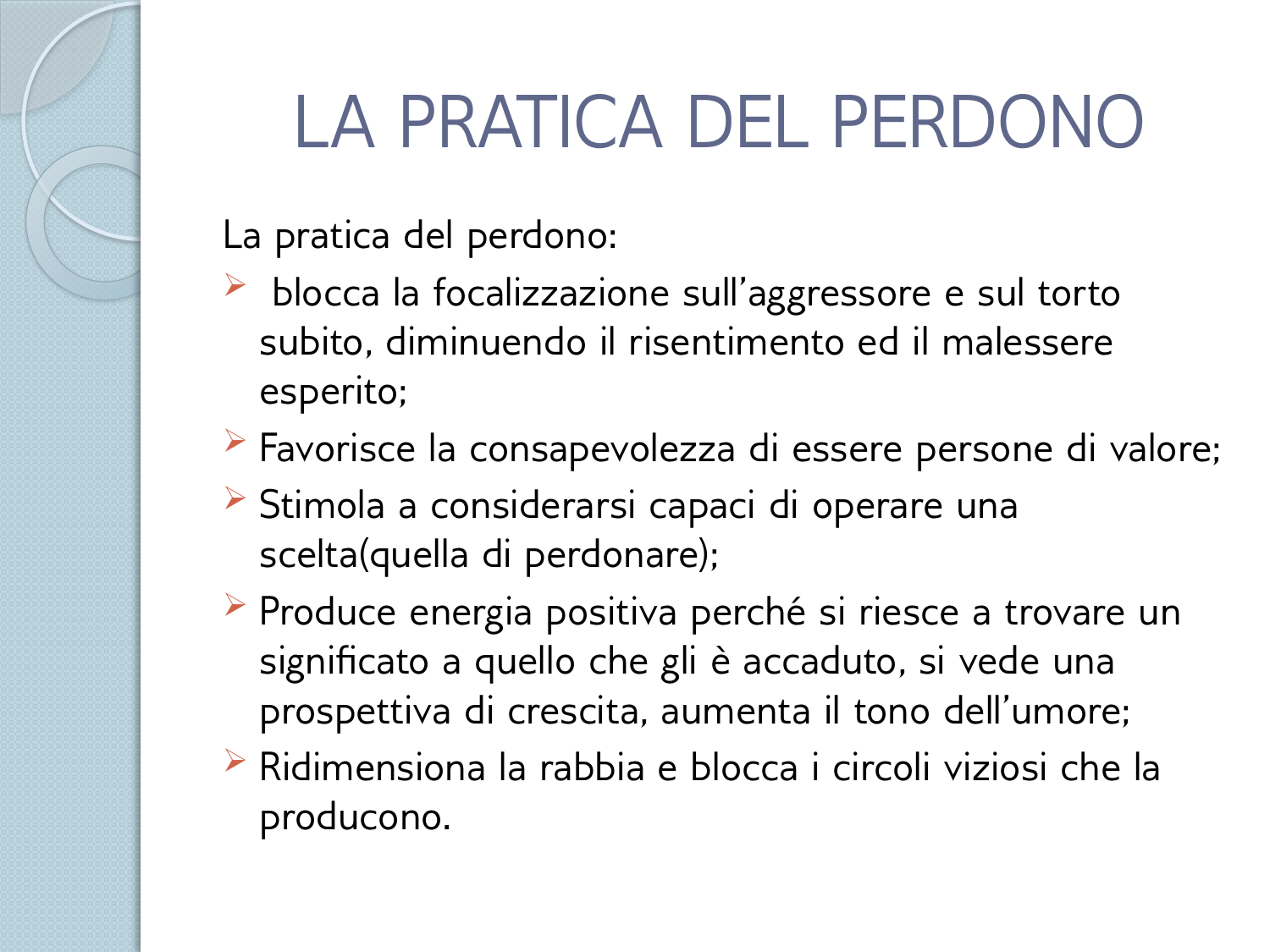

# LA PRATICA DEL PERDONO
La pratica del perdono:
 blocca la focalizzazione sull’aggressore e sul torto subito, diminuendo il risentimento ed il malessere esperito;
Favorisce la consapevolezza di essere persone di valore;
Stimola a considerarsi capaci di operare una scelta(quella di perdonare);
Produce energia positiva perché si riesce a trovare un significato a quello che gli è accaduto, si vede una prospettiva di crescita, aumenta il tono dell’umore;
Ridimensiona la rabbia e blocca i circoli viziosi che la producono.